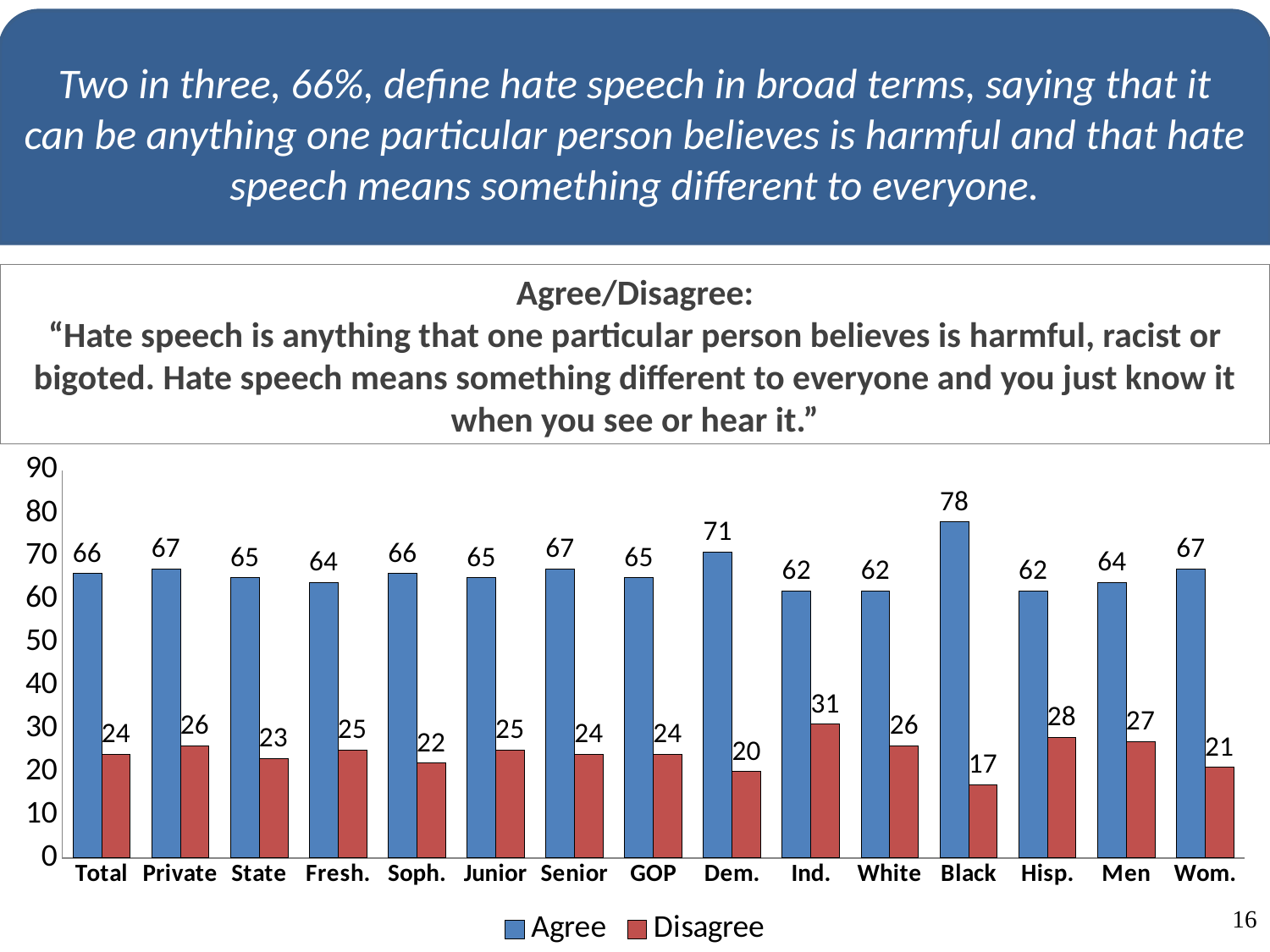

Two in three, 66%, define hate speech in broad terms, saying that it can be anything one particular person believes is harmful and that hate speech means something different to everyone.
# Agree/Disagree: “Hate speech is anything that one particular person believes is harmful, racist or bigoted. Hate speech means something different to everyone and you just know it when you see or hear it.”

### Chart

| Category | Agree | Disagree |
|---|---|---|
| Total | 66.0 | 24.0 |
| Private | 67.0 | 26.0 |
| State | 65.0 | 23.0 |
| Fresh. | 64.0 | 25.0 |
| Soph. | 66.0 | 22.0 |
| Junior | 65.0 | 25.0 |
| Senior | 67.0 | 24.0 |
| GOP | 65.0 | 24.0 |
| Dem. | 71.0 | 20.0 |
| Ind. | 62.0 | 31.0 |
| White | 62.0 | 26.0 |
| Black | 78.0 | 17.0 |
| Hisp. | 62.0 | 28.0 |
| Men | 64.0 | 27.0 |
| Wom. | 67.0 | 21.0 |
16